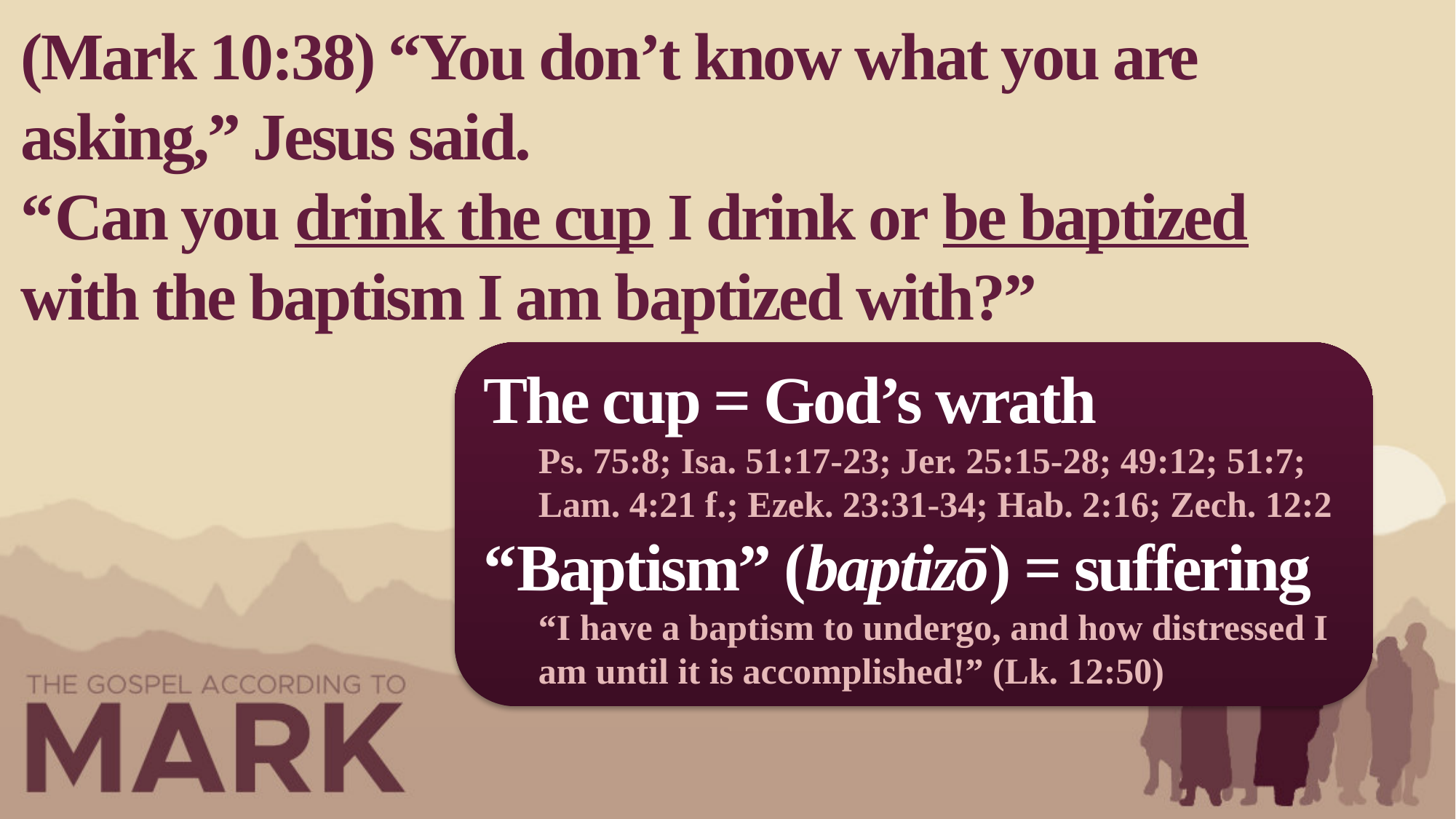

(Mark 10:38) “You don’t know what you are asking,” Jesus said.
“Can you drink the cup I drink or be baptized with the baptism I am baptized with?”
The cup = God’s wrath
Ps. 75:8; Isa. 51:17-23; Jer. 25:15-28; 49:12; 51:7; Lam. 4:21 f.; Ezek. 23:31-34; Hab. 2:16; Zech. 12:2
“Baptism” (baptizō) = suffering
“I have a baptism to undergo, and how distressed I am until it is accomplished!” (Lk. 12:50)